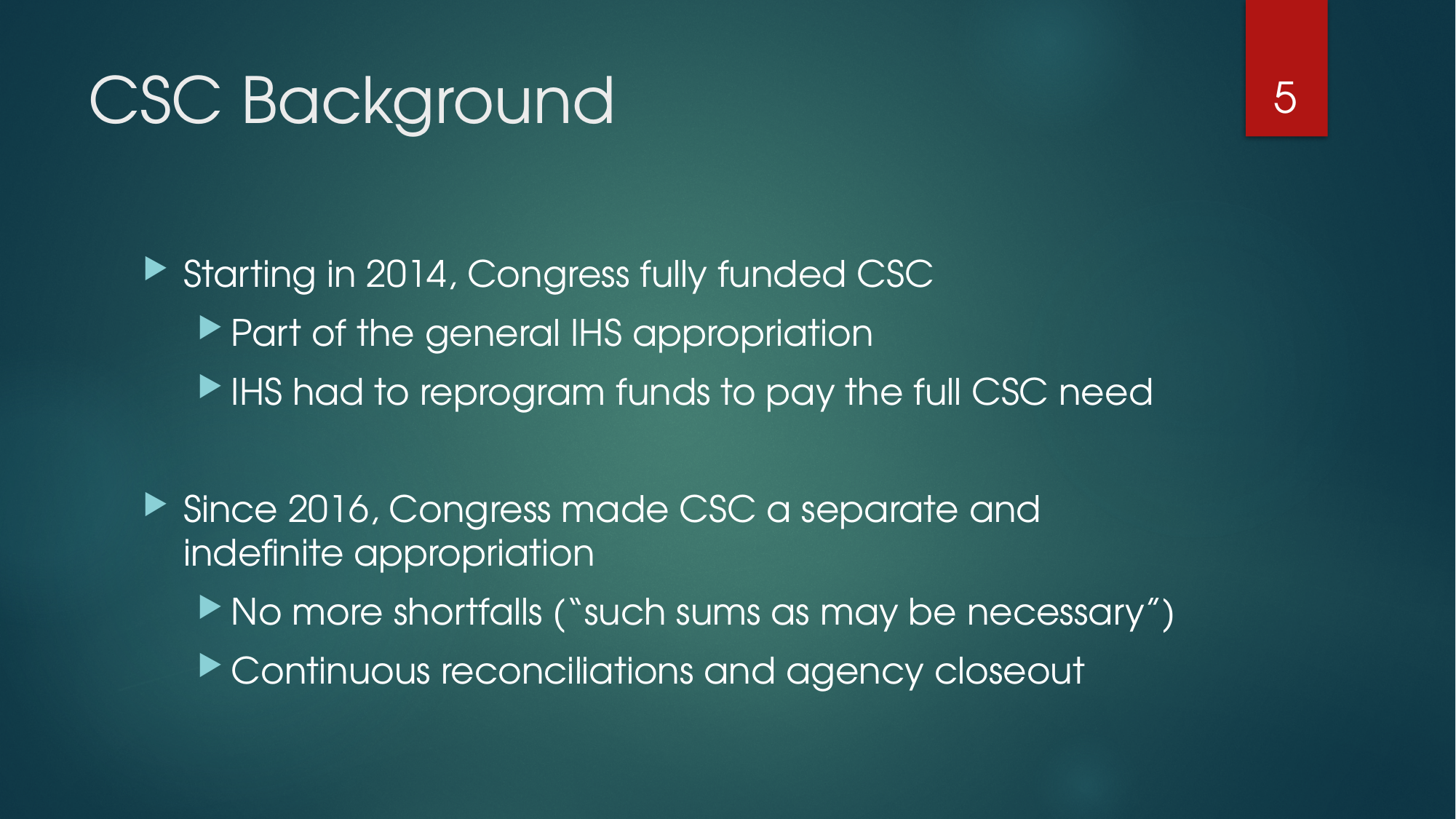

5
# CSC Background
Starting in 2014, Congress fully funded CSC
Part of the general IHS appropriation
IHS had to reprogram funds to pay the full CSC need

Since 2016, Congress made CSC a separate and indefinite appropriation
No more shortfalls (“such sums as may be necessary”)
Continuous reconciliations and agency closeout